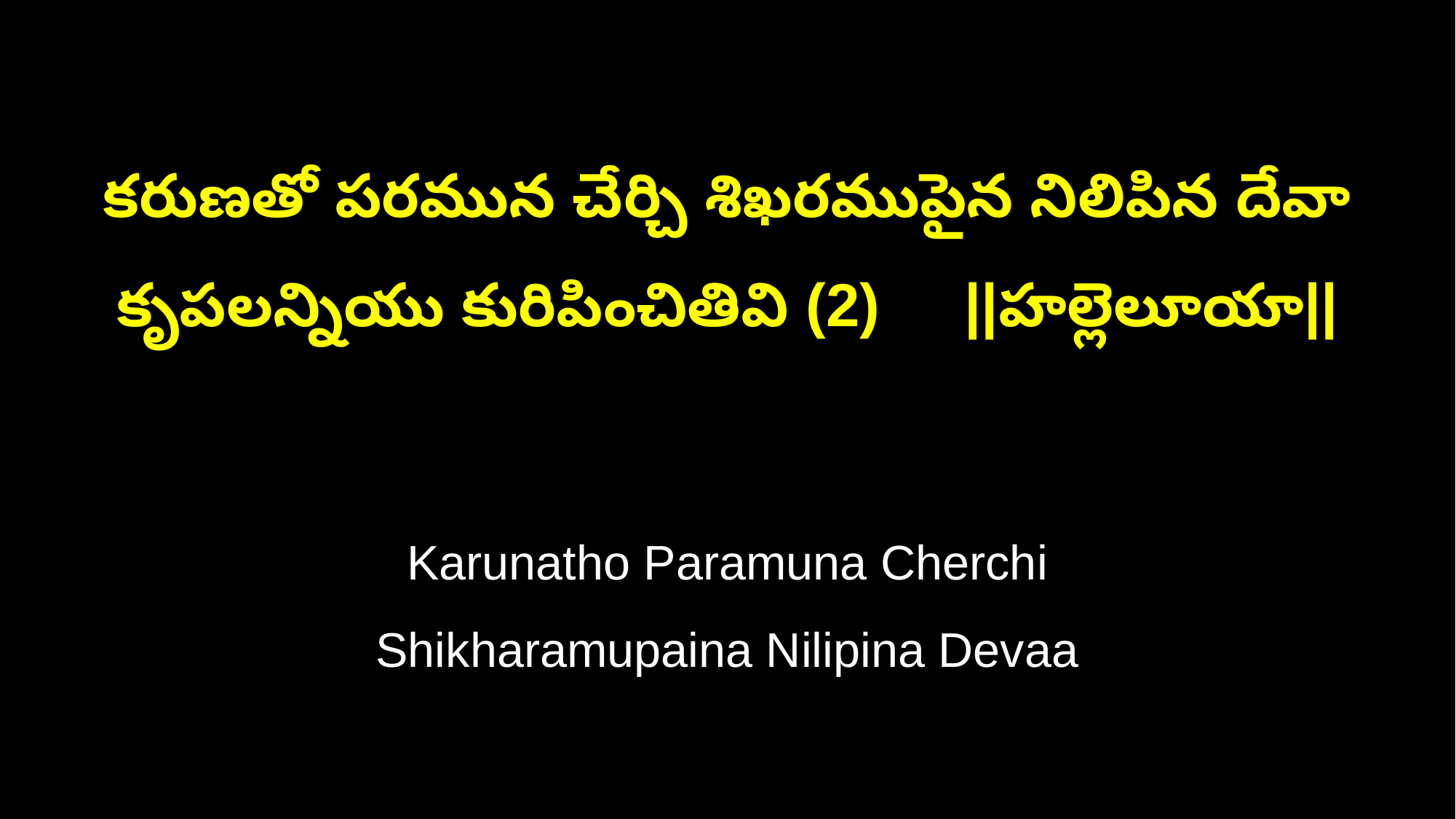

కరుణతో పరమున చేర్చి శిఖరముపైన నిలిపిన దేవా
కృపలన్నియు కురిపించితివి (2)     ||హల్లెలూయా||
Karunatho Paramuna Cherchi
Shikharamupaina Nilipina Devaa